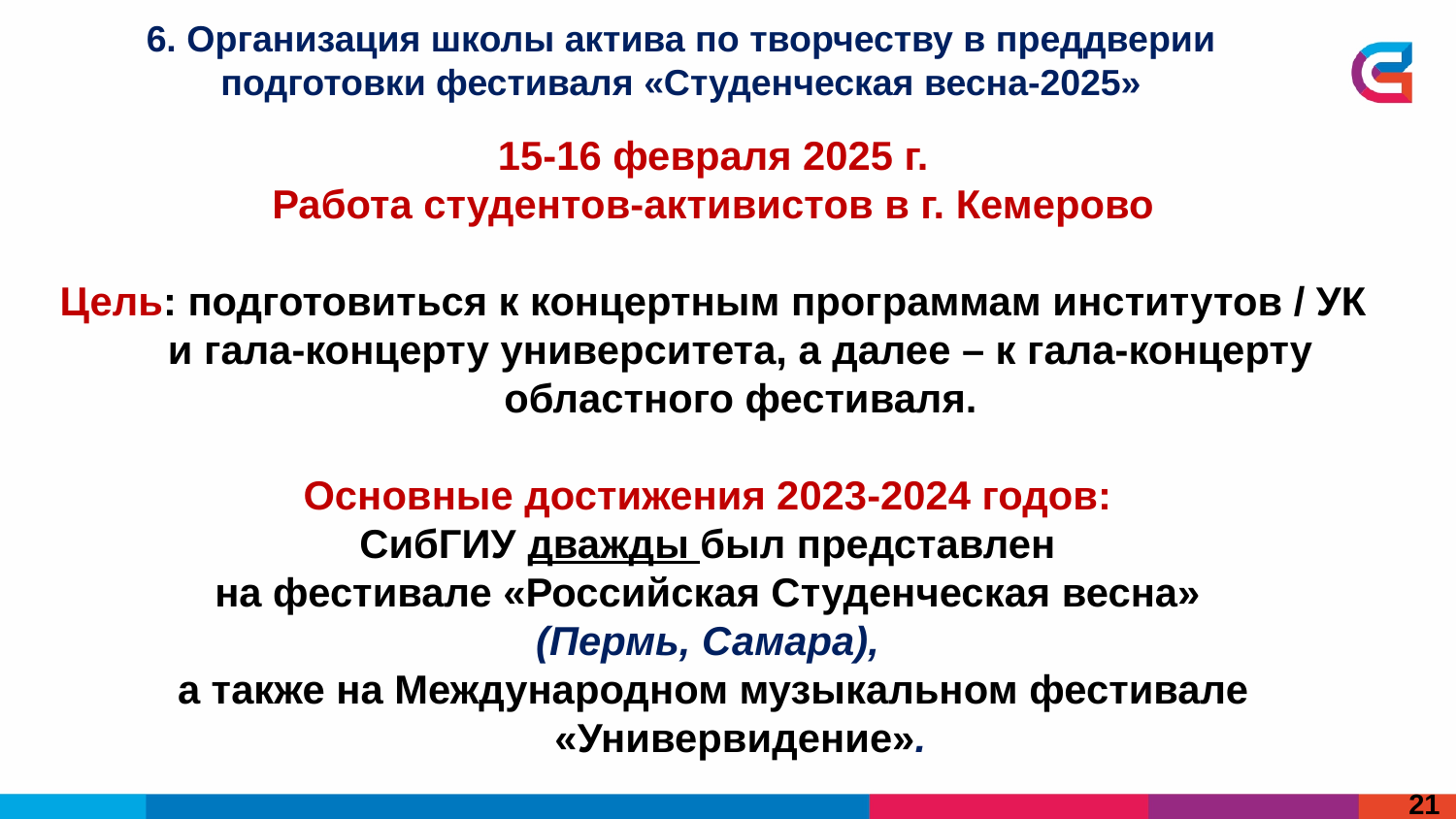

6. Организация школы актива по творчеству в преддверии подготовки фестиваля «Студенческая весна-2025»
15-16 февраля 2025 г.
Работа студентов-активистов в г. Кемерово

Цель: подготовиться к концертным программам институтов / УК и гала-концерту университета, а далее – к гала-концерту областного фестиваля.

Основные достижения 2023-2024 годов:
СибГИУ дважды был представлен
на фестивале «Российская Студенческая весна»
(Пермь, Самара),
а также на Международном музыкальном фестивале «Универвидение».
21